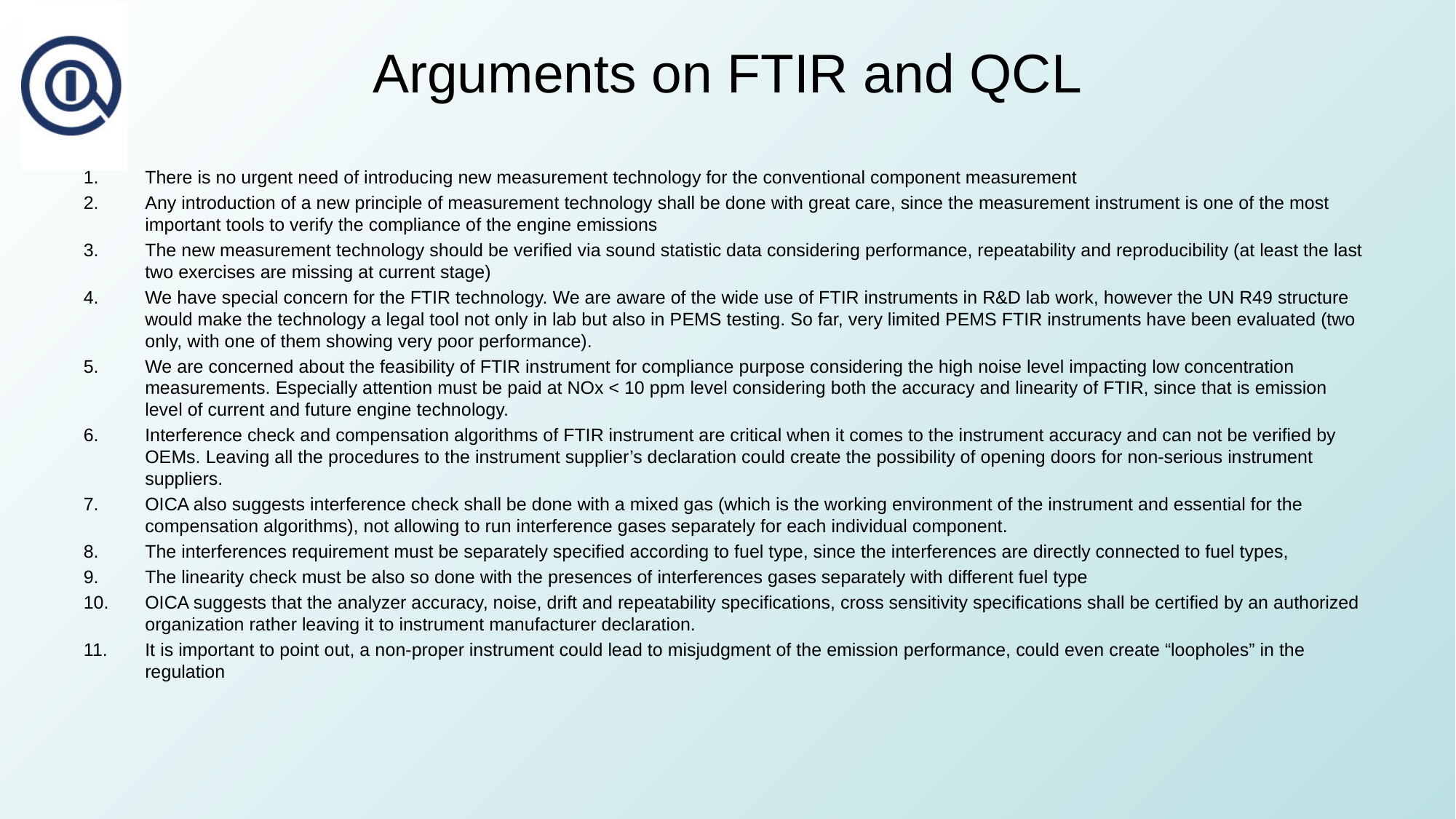

# Arguments on FTIR and QCL
There is no urgent need of introducing new measurement technology for the conventional component measurement
Any introduction of a new principle of measurement technology shall be done with great care, since the measurement instrument is one of the most important tools to verify the compliance of the engine emissions
The new measurement technology should be verified via sound statistic data considering performance, repeatability and reproducibility (at least the last two exercises are missing at current stage)
We have special concern for the FTIR technology. We are aware of the wide use of FTIR instruments in R&D lab work, however the UN R49 structure would make the technology a legal tool not only in lab but also in PEMS testing. So far, very limited PEMS FTIR instruments have been evaluated (two only, with one of them showing very poor performance).
We are concerned about the feasibility of FTIR instrument for compliance purpose considering the high noise level impacting low concentration measurements. Especially attention must be paid at NOx < 10 ppm level considering both the accuracy and linearity of FTIR, since that is emission level of current and future engine technology.
Interference check and compensation algorithms of FTIR instrument are critical when it comes to the instrument accuracy and can not be verified by OEMs. Leaving all the procedures to the instrument supplier’s declaration could create the possibility of opening doors for non-serious instrument suppliers.
OICA also suggests interference check shall be done with a mixed gas (which is the working environment of the instrument and essential for the compensation algorithms), not allowing to run interference gases separately for each individual component.
The interferences requirement must be separately specified according to fuel type, since the interferences are directly connected to fuel types,
The linearity check must be also so done with the presences of interferences gases separately with different fuel type
OICA suggests that the analyzer accuracy, noise, drift and repeatability specifications, cross sensitivity specifications shall be certified by an authorized organization rather leaving it to instrument manufacturer declaration.
It is important to point out, a non-proper instrument could lead to misjudgment of the emission performance, could even create “loopholes” in the regulation